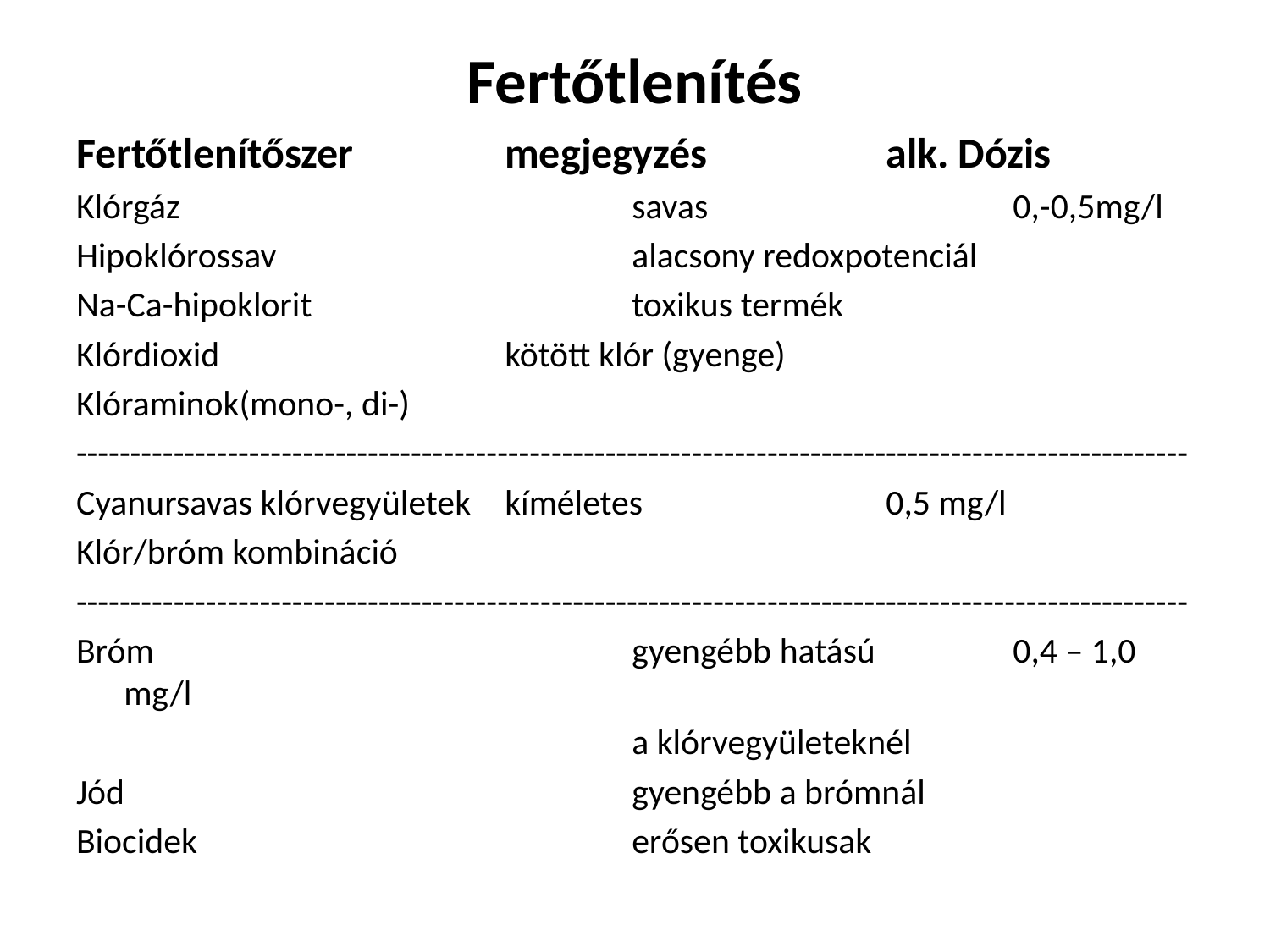

# Fertőtlenítés
Fertőtlenítőszer		megjegyzés		alk. Dózis
Klórgáz				savas			0,-0,5mg/l
Hipoklórossav			alacsony redoxpotenciál
Na-Ca-hipoklorit			toxikus termék
Klórdioxid			kötött klór (gyenge)
Klóraminok(mono-, di-)
-------------------------------------------------------------------------------------------------------
Cyanursavas klórvegyületek	kíméletes		0,5 mg/l
Klór/bróm kombináció
-------------------------------------------------------------------------------------------------------
Bróm				gyengébb hatású 		0,4 – 1,0 mg/l
					a klórvegyületeknél
Jód				gyengébb a brómnál
Biocidek				erősen toxikusak